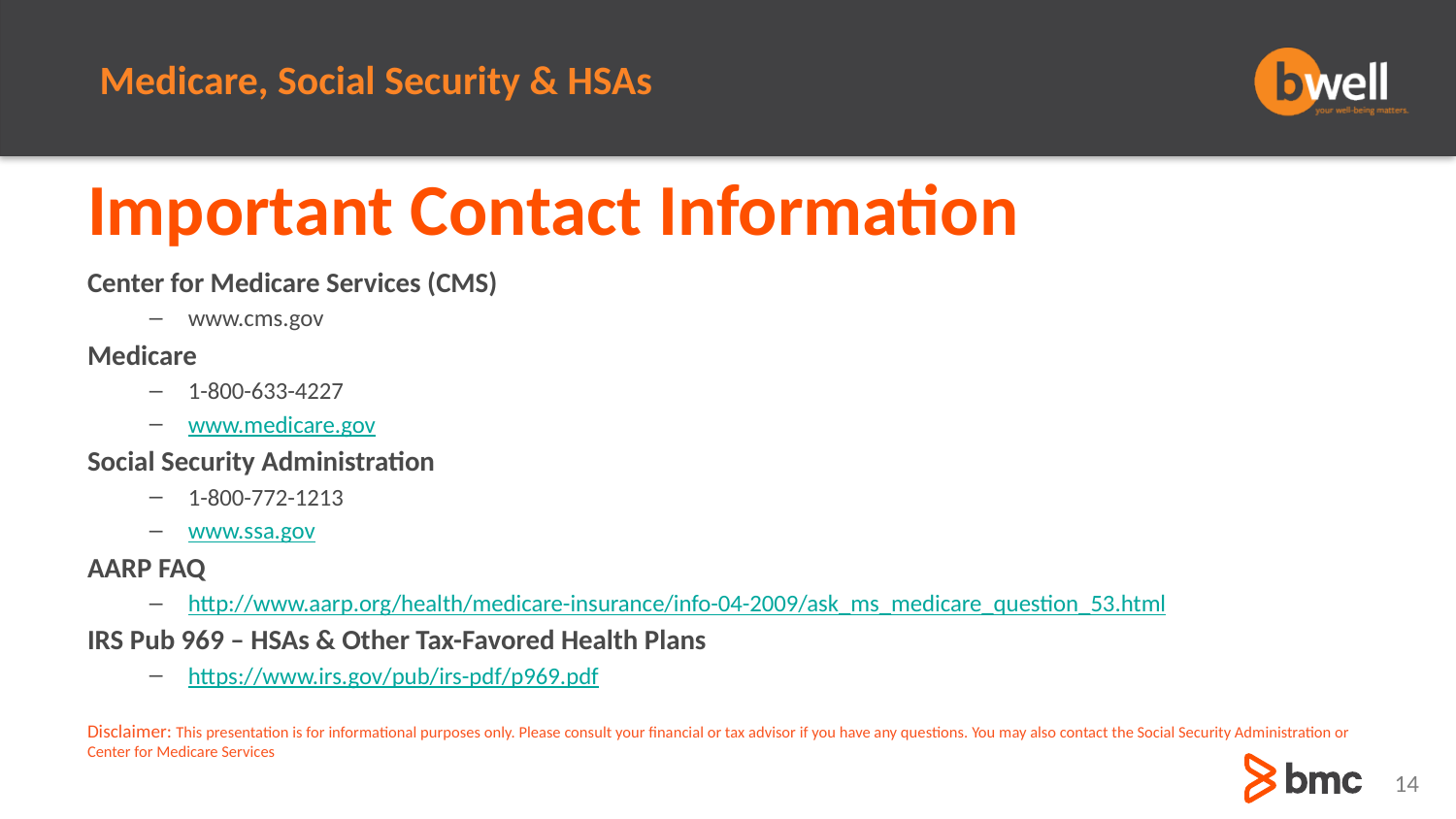

# Important Contact Information
Center for Medicare Services (CMS)
www.cms.gov
Medicare
1-800-633-4227
www.medicare.gov
Social Security Administration
1-800-772-1213
www.ssa.gov
AARP FAQ
http://www.aarp.org/health/medicare-insurance/info-04-2009/ask_ms_medicare_question_53.html
IRS Pub 969 – HSAs & Other Tax-Favored Health Plans
https://www.irs.gov/pub/irs-pdf/p969.pdf

Disclaimer: This presentation is for informational purposes only. Please consult your financial or tax advisor if you have any questions. You may also contact the Social Security Administration or Center for Medicare Services